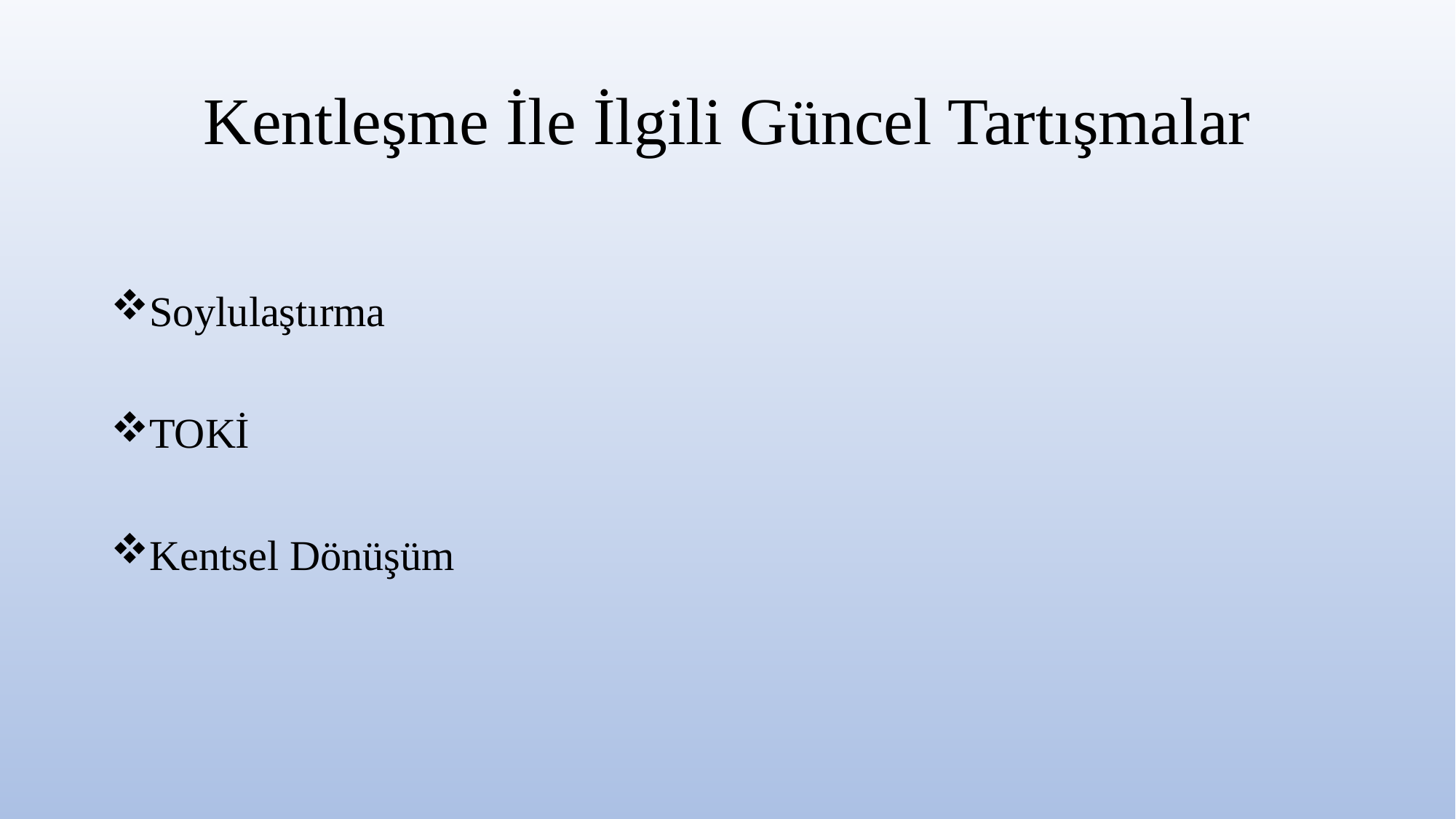

# Kentleşme İle İlgili Güncel Tartışmalar

Soylulaştırma

TOKİ

Kentsel Dönüşüm